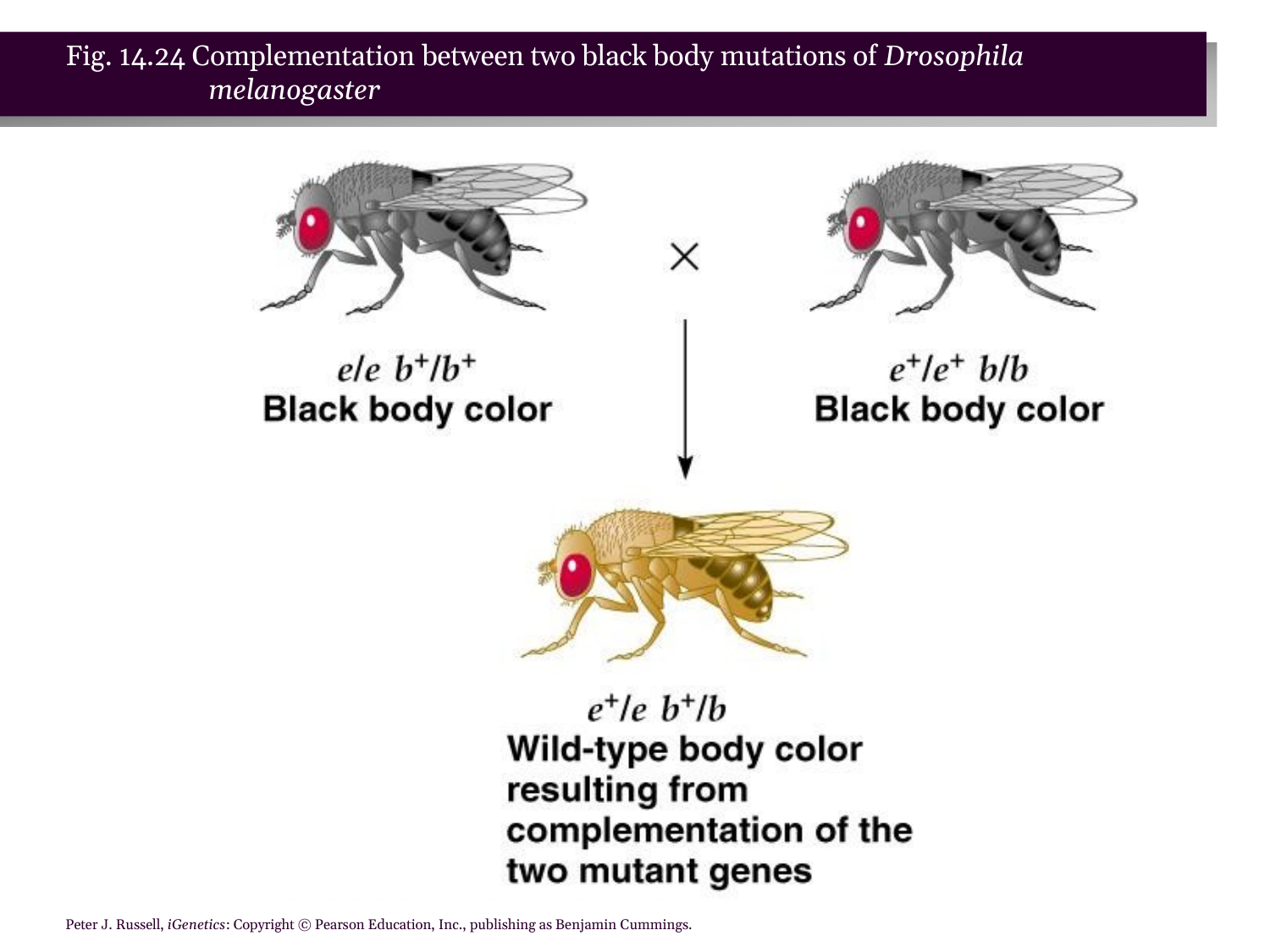

# Fig. 14.24 Complementation between two black body mutations of Drosophila  melanogaster

Peter J. Russell, iGenetics: Copyright © Pearson Education, Inc., publishing as Benjamin Cummings.